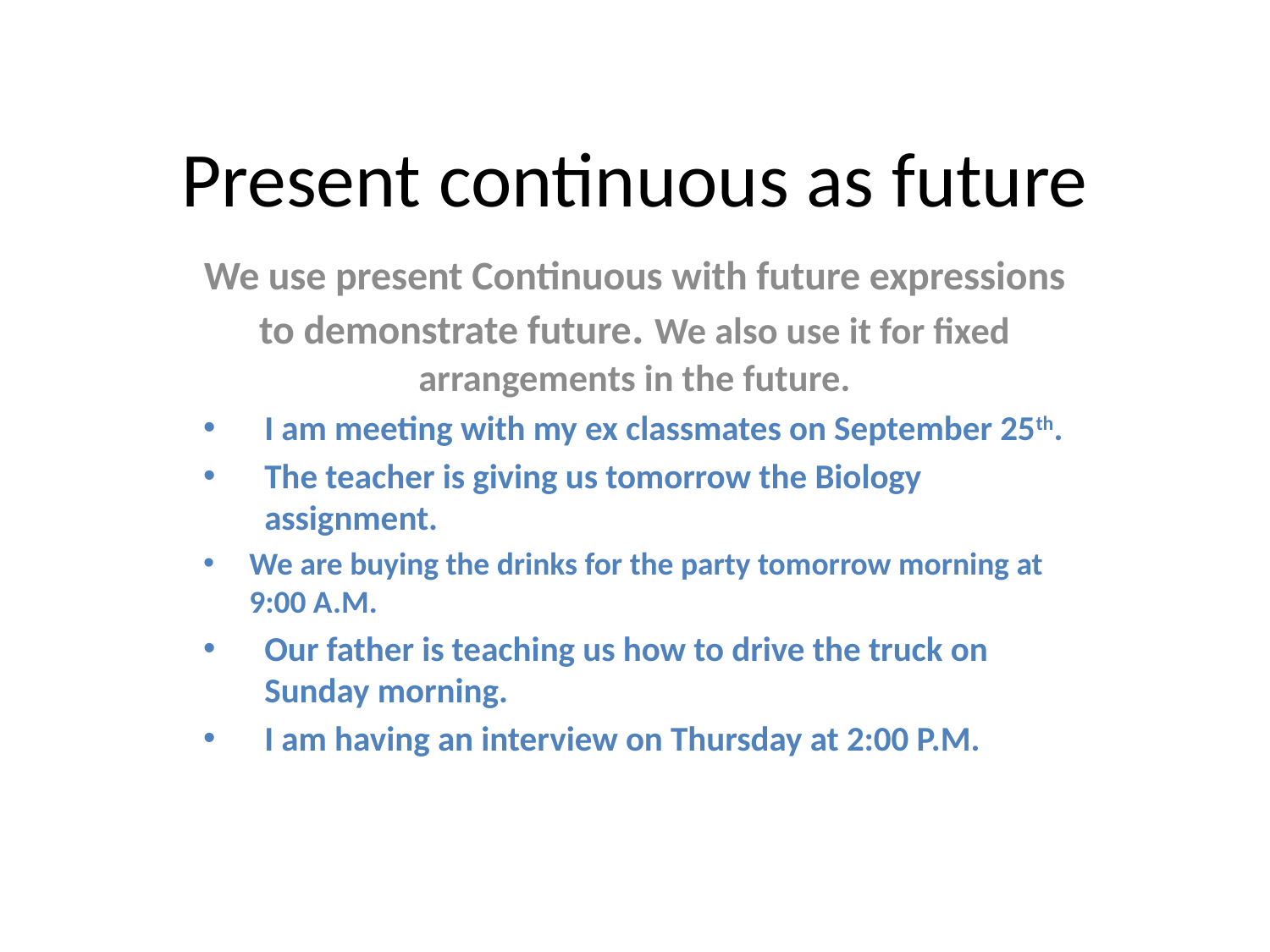

# Present continuous as future
We use present Continuous with future expressions to demonstrate future. We also use it for fixed arrangements in the future.
I am meeting with my ex classmates on September 25th.
The teacher is giving us tomorrow the Biology assignment.
We are buying the drinks for the party tomorrow morning at 9:00 A.M.
Our father is teaching us how to drive the truck on Sunday morning.
I am having an interview on Thursday at 2:00 P.M.